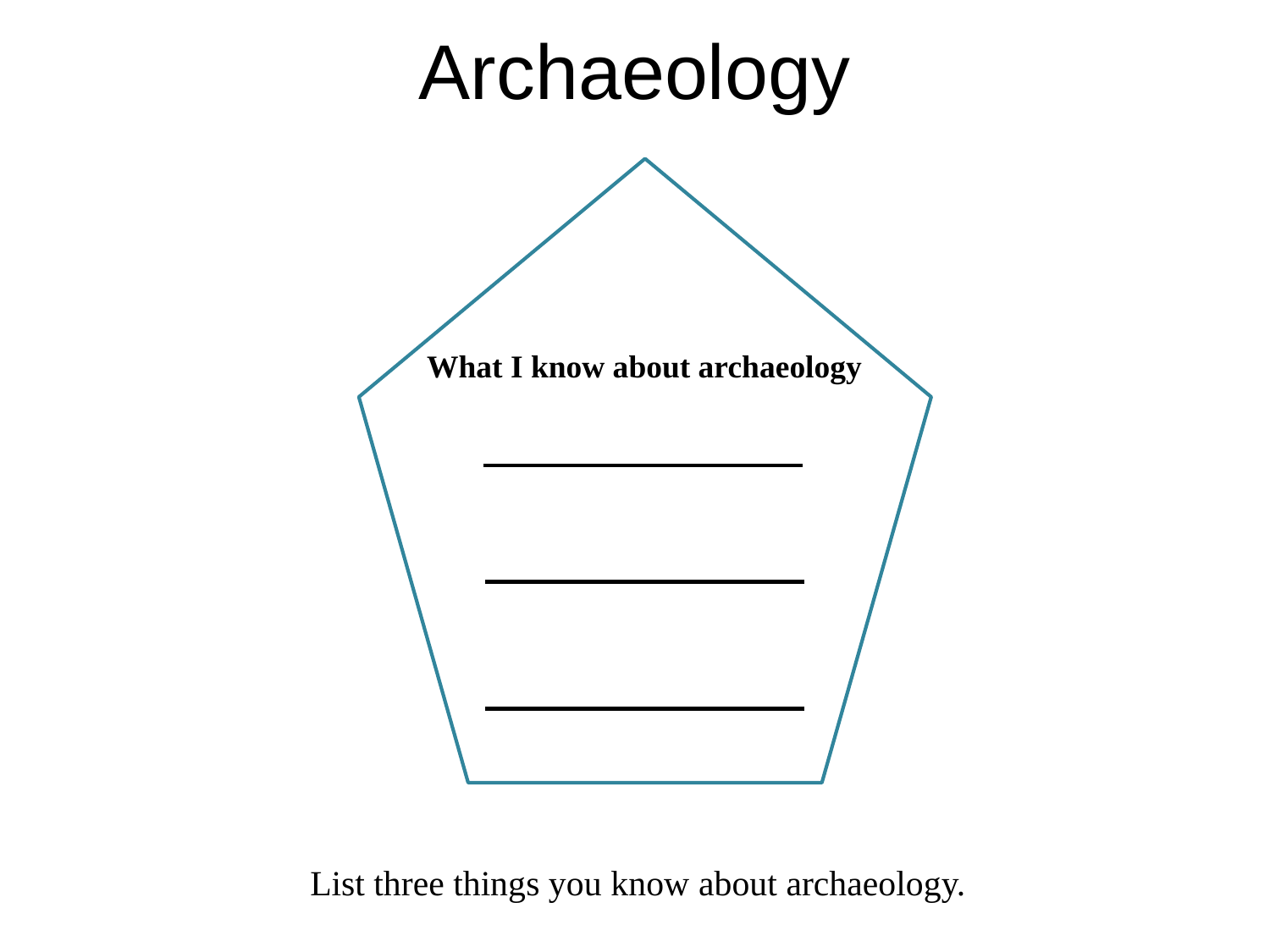

# Archaeology

What I know about archaeology
List three things you know about archaeology.